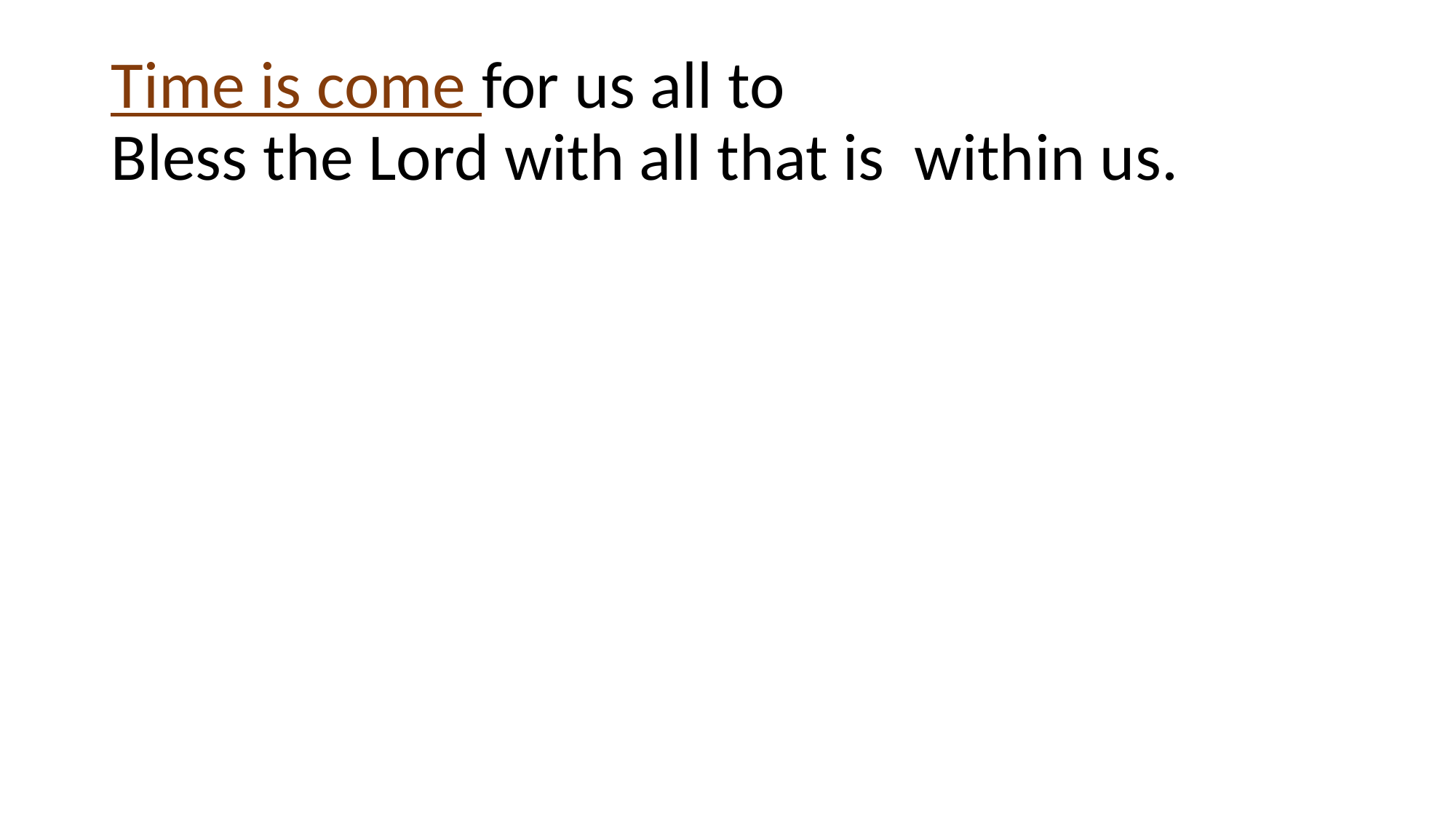

# Time is come for us all to Bless the Lord with all that is  within us.